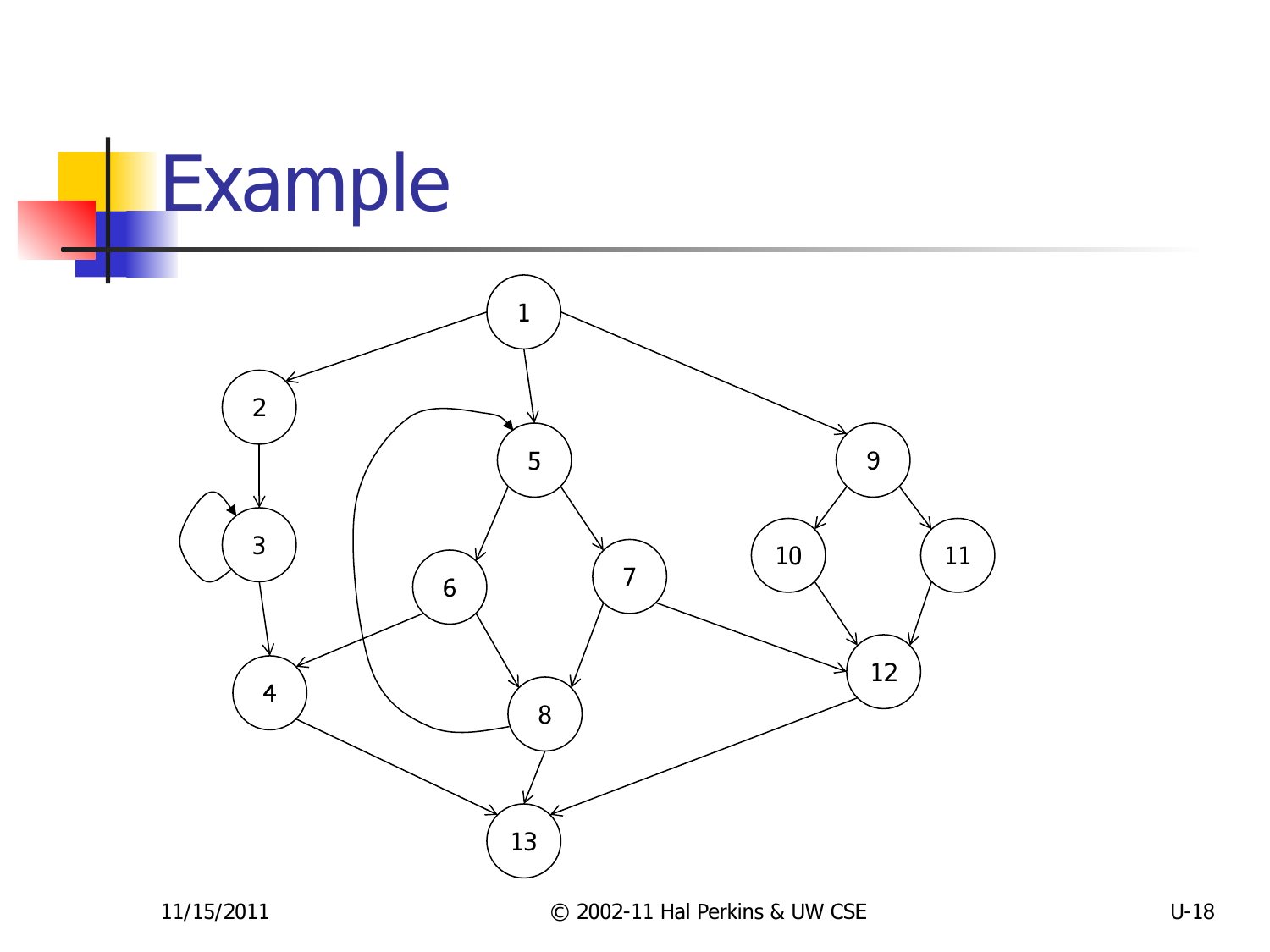

# Example
1
2

5
9

3
10
11
7
6
12
4
8
13
11/15/2011
© 2002-11 Hal Perkins & UW CSE
U-18